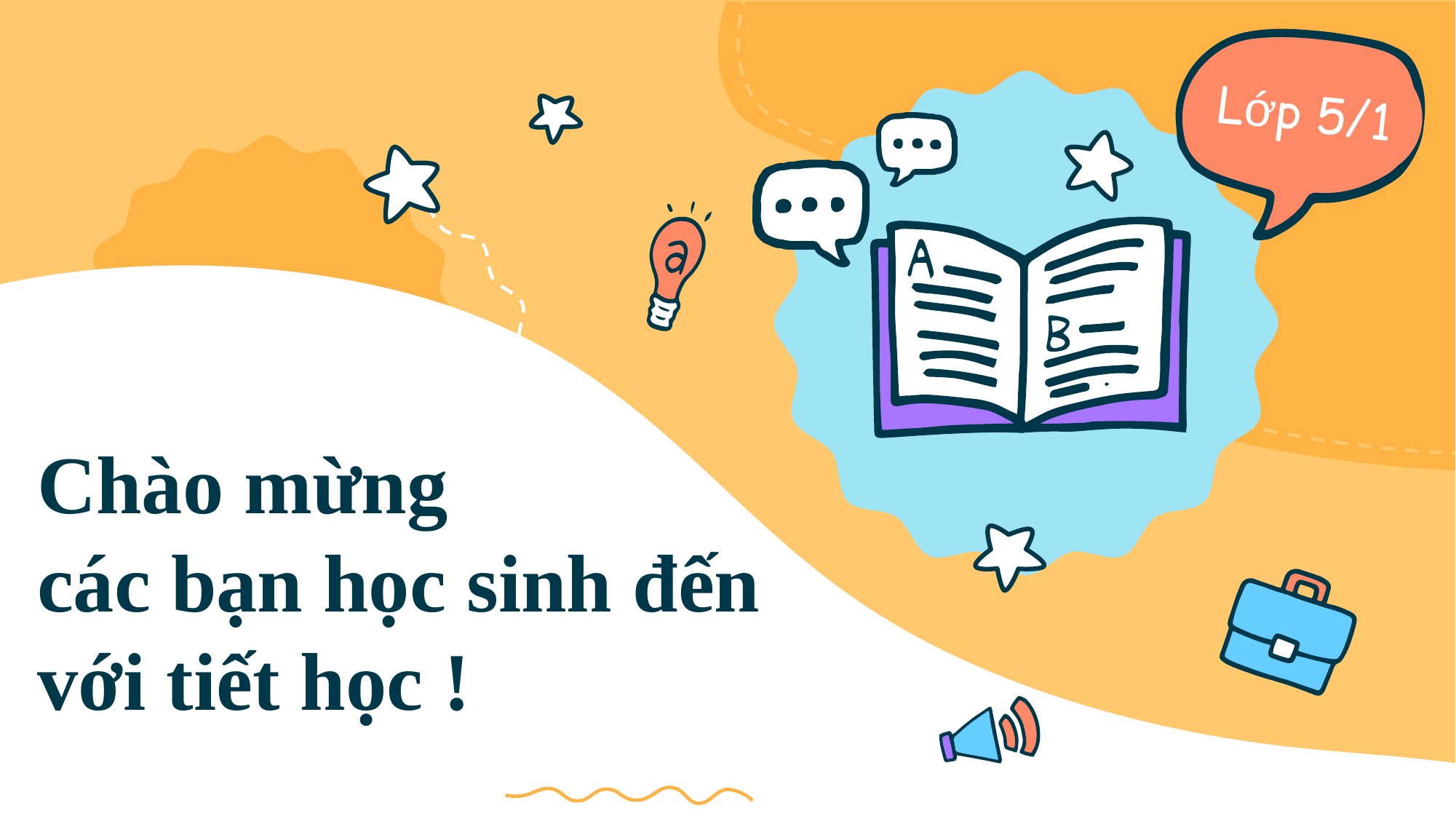

Lớp 5/1

# Chào mừng các bạn học sinh đến với tiết học !